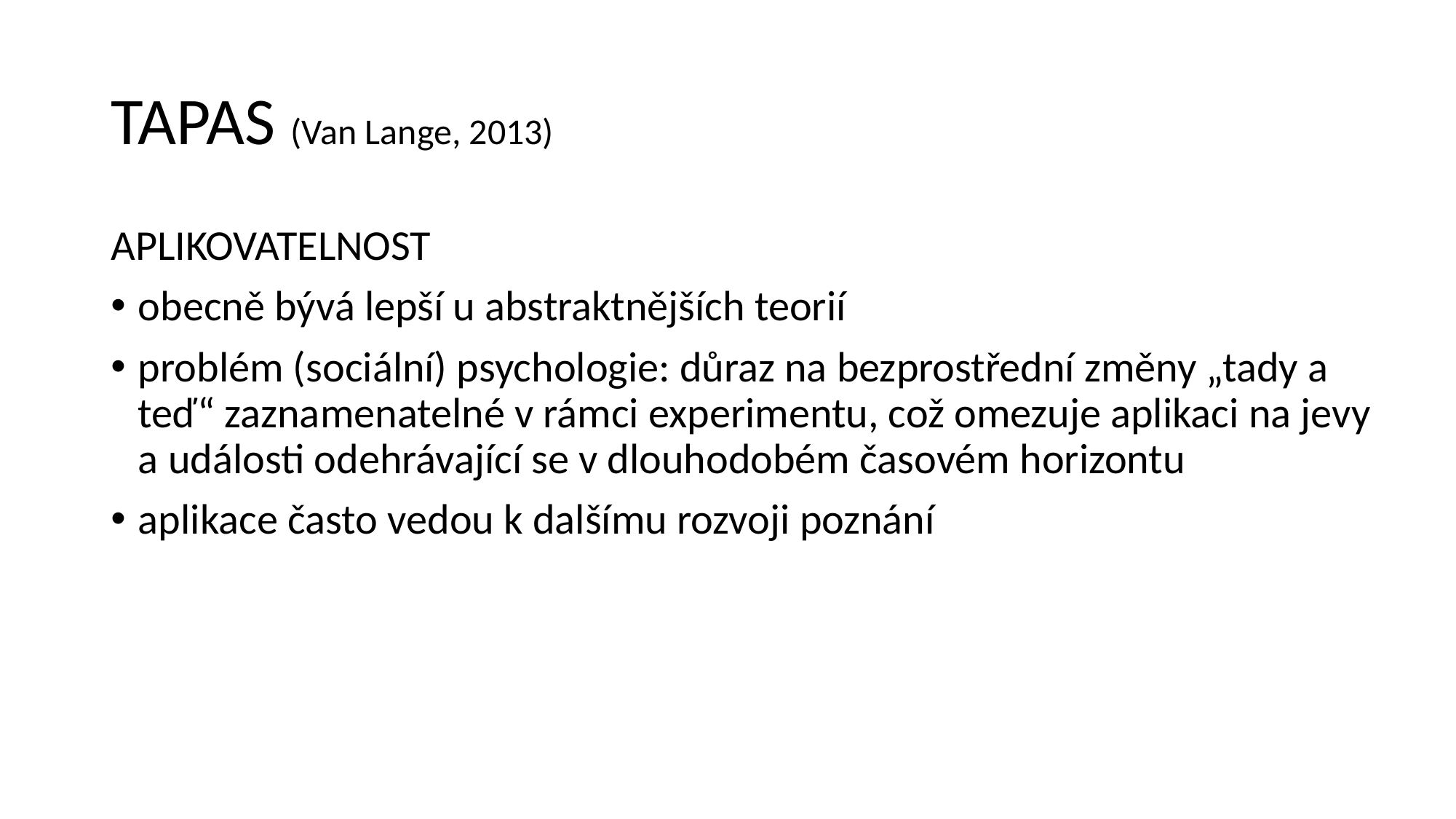

# TAPAS (Van Lange, 2013)
APLIKOVATELNOST
obecně bývá lepší u abstraktnějších teorií
problém (sociální) psychologie: důraz na bezprostřední změny „tady a teď“ zaznamenatelné v rámci experimentu, což omezuje aplikaci na jevy a události odehrávající se v dlouhodobém časovém horizontu
aplikace často vedou k dalšímu rozvoji poznání